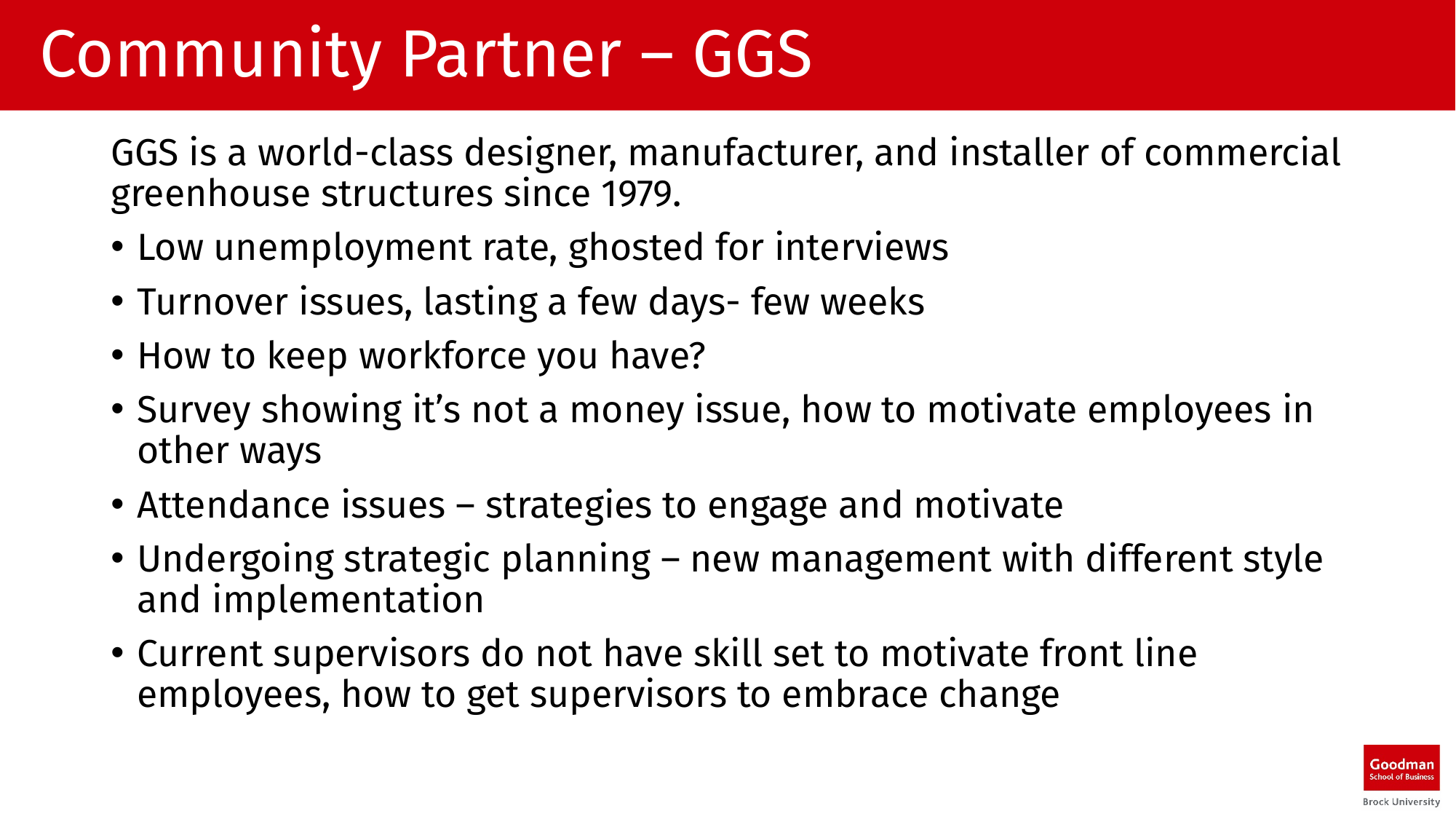

# Community Partner – GGS
GGS is a world-class designer, manufacturer, and installer of commercial greenhouse structures since 1979.
Low unemployment rate, ghosted for interviews
Turnover issues, lasting a few days- few weeks
How to keep workforce you have?
Survey showing it’s not a money issue, how to motivate employees in other ways
Attendance issues – strategies to engage and motivate
Undergoing strategic planning – new management with different style and implementation
Current supervisors do not have skill set to motivate front line employees, how to get supervisors to embrace change